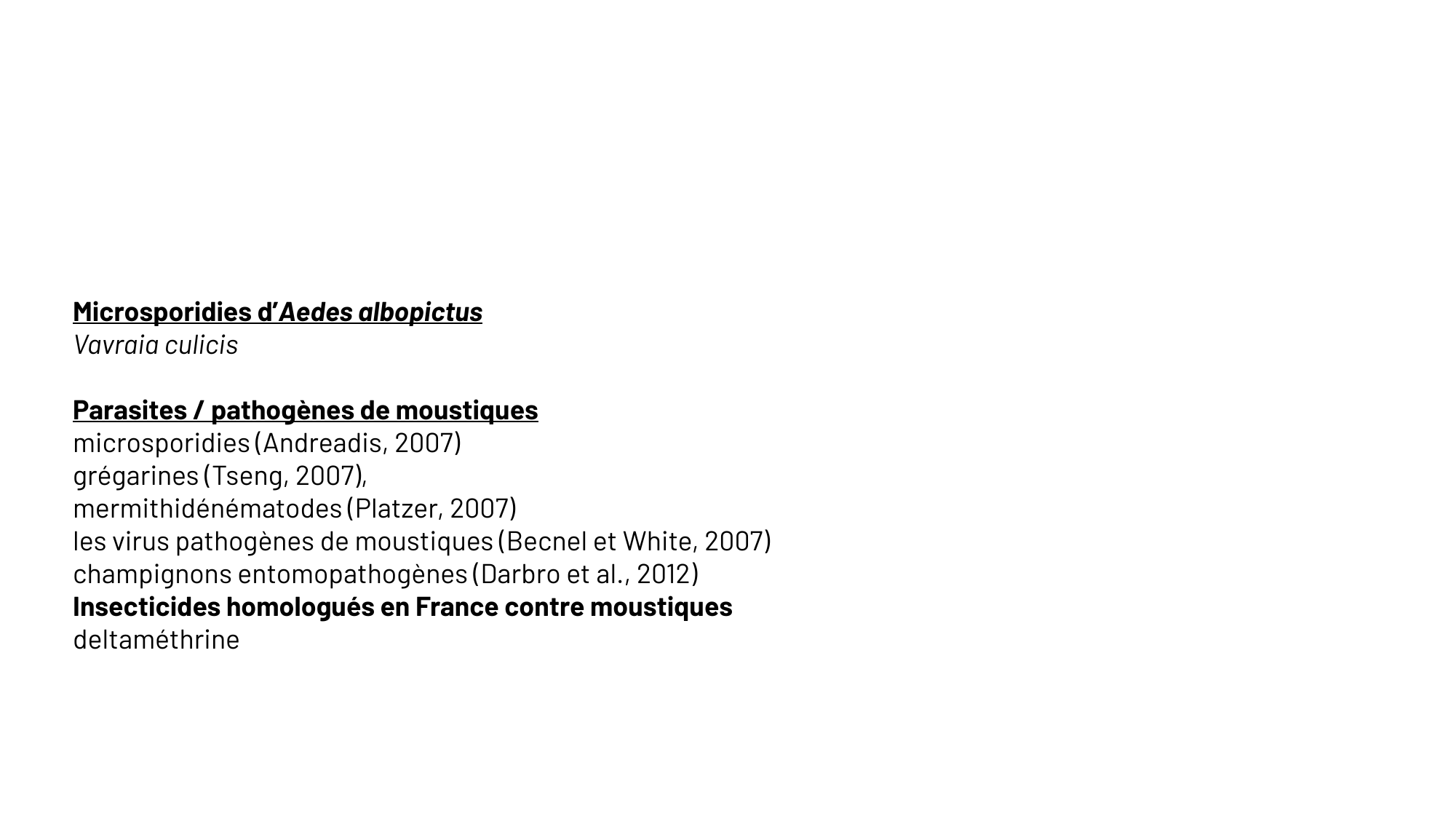

Microsporidies d’Aedes albopictus
Vavraia culicis

Parasites / pathogènes de moustiques
microsporidies (Andreadis, 2007)
grégarines (Tseng, 2007),
mermithidénématodes (Platzer, 2007)
les virus pathogènes de moustiques (Becnel et White, 2007)
champignons entomopathogènes (Darbro et al., 2012)
Insecticides homologués en France contre moustiques
deltaméthrine